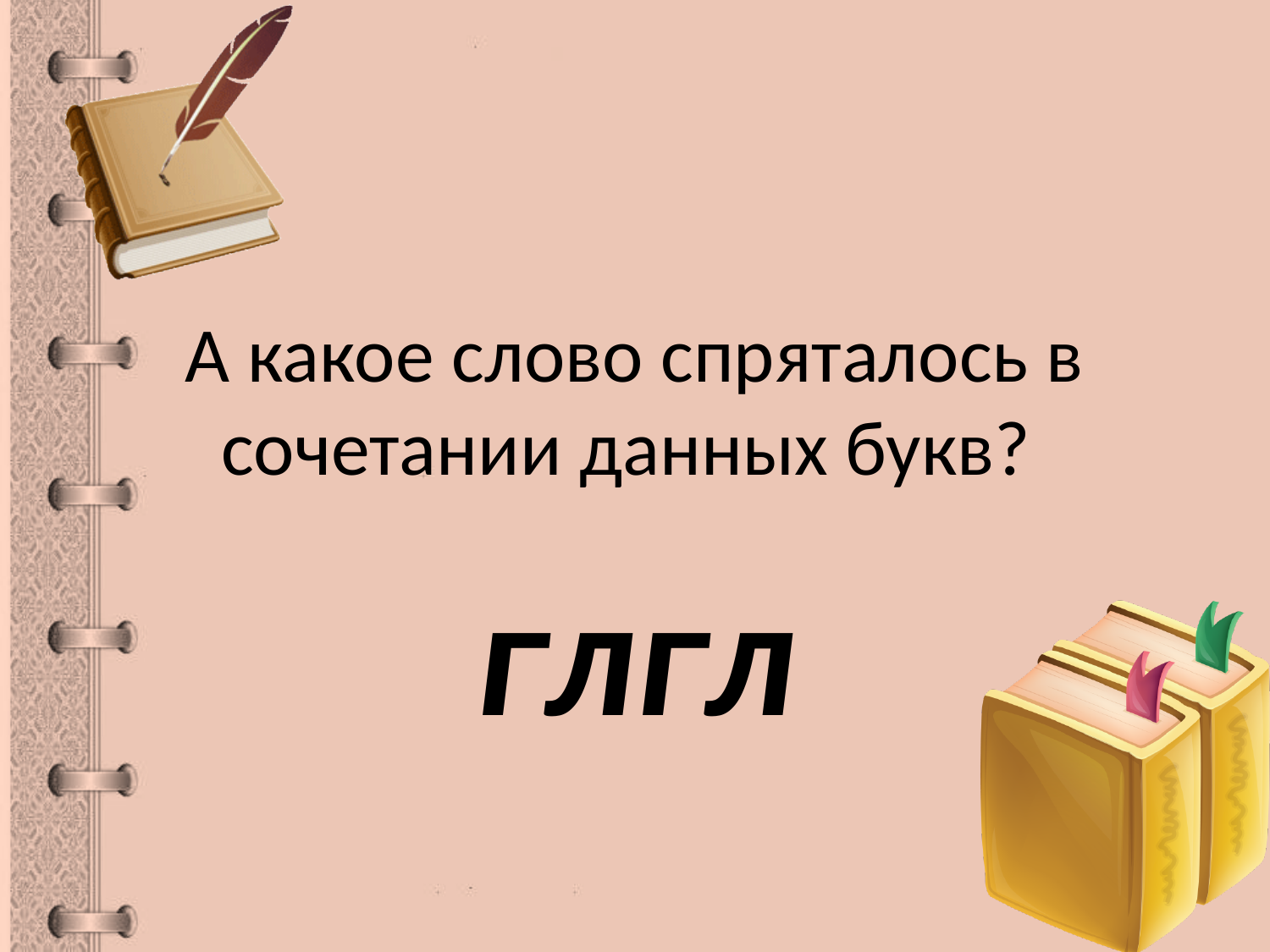

# А какое слово спряталось в сочетании данных букв?
глгл